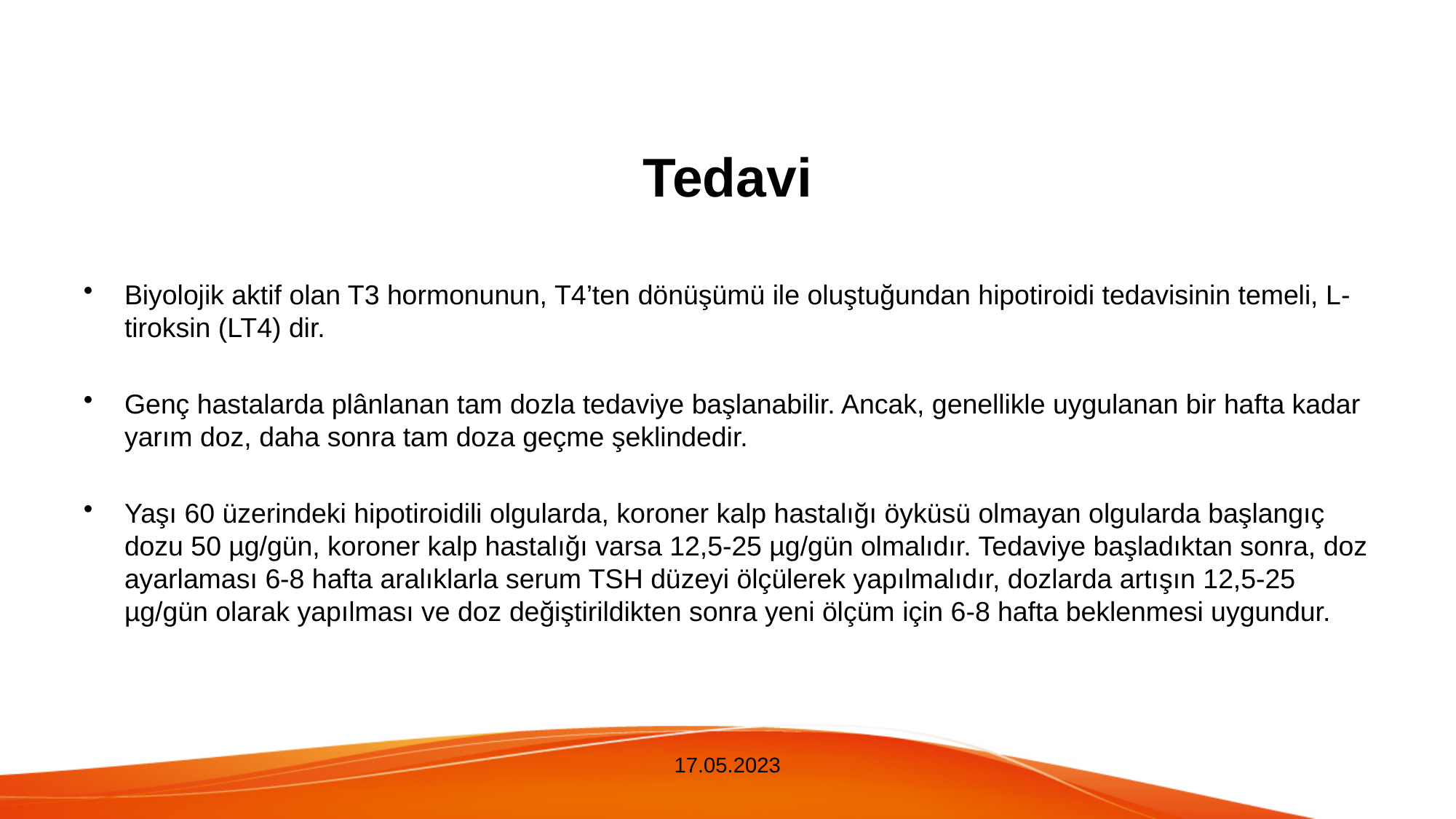

# Tedavi

Biyolojik aktif olan T3 hormonunun, T4’ten dönüşümü ile oluştuğundan hipotiroidi tedavisinin temeli, L-tiroksin (LT4) dir.

Genç hastalarda plânlanan tam dozla tedaviye başlanabilir. Ancak, genellikle uygulanan bir hafta kadar yarım doz, daha sonra tam doza geçme şeklindedir.

Yaşı 60 üzerindeki hipotiroidili olgularda, koroner kalp hastalığı öyküsü olmayan olgularda başlangıç dozu 50 µg/gün, koroner kalp hastalığı varsa 12,5-25 µg/gün olmalıdır. Tedaviye başladıktan sonra, doz ayarlaması 6-8 hafta aralıklarla serum TSH düzeyi ölçülerek yapılmalıdır, dozlarda artışın 12,5-25 µg/gün olarak yapılması ve doz değiştirildikten sonra yeni ölçüm için 6-8 hafta beklenmesi uygundur.
17.05.2023